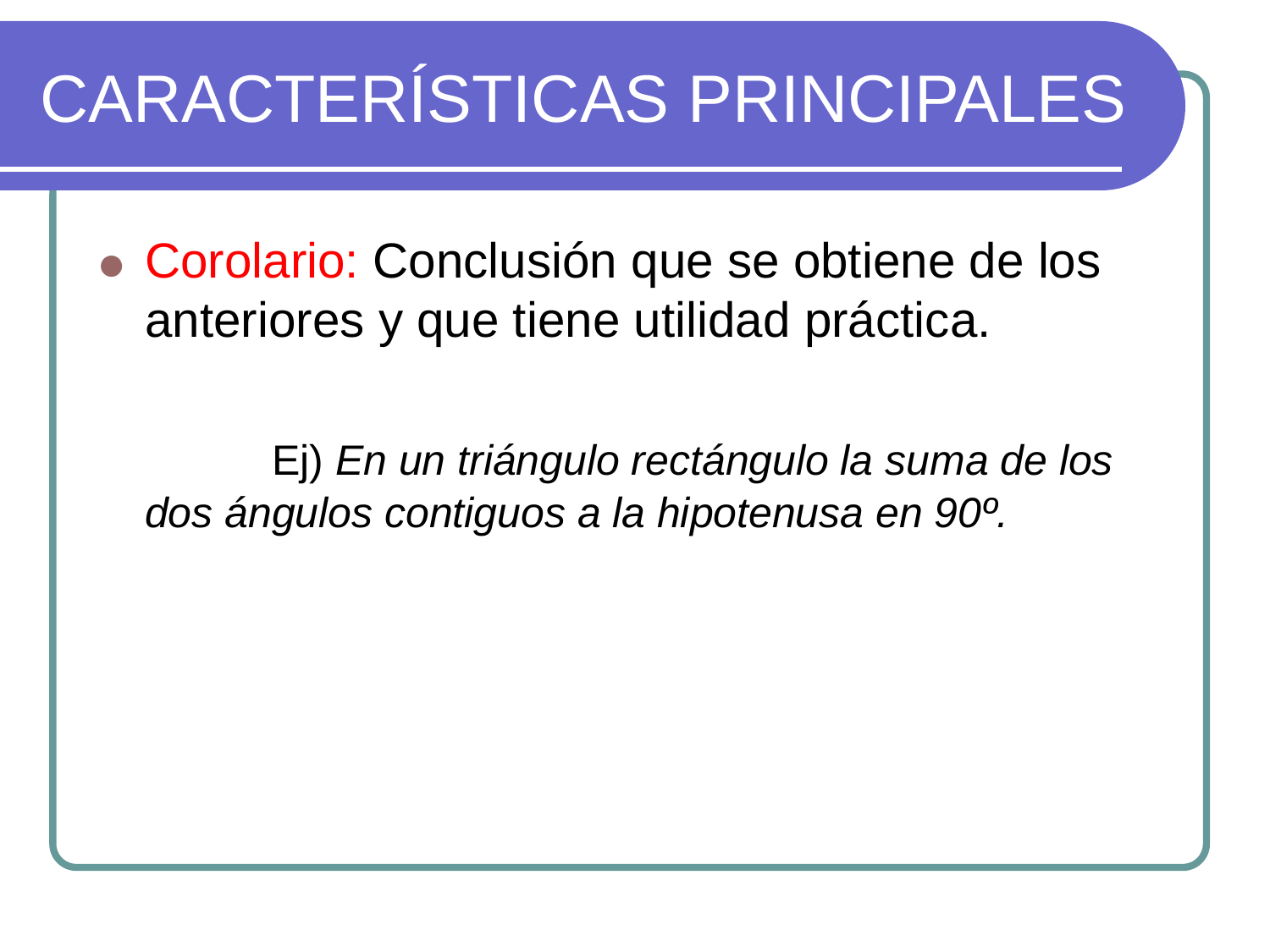

# CARACTERÍSTICAS PRINCIPALES
Corolario: Conclusión que se obtiene de los anteriores y que tiene utilidad práctica.

		Ej) En un triángulo rectángulo la suma de los dos ángulos contiguos a la hipotenusa en 90º.